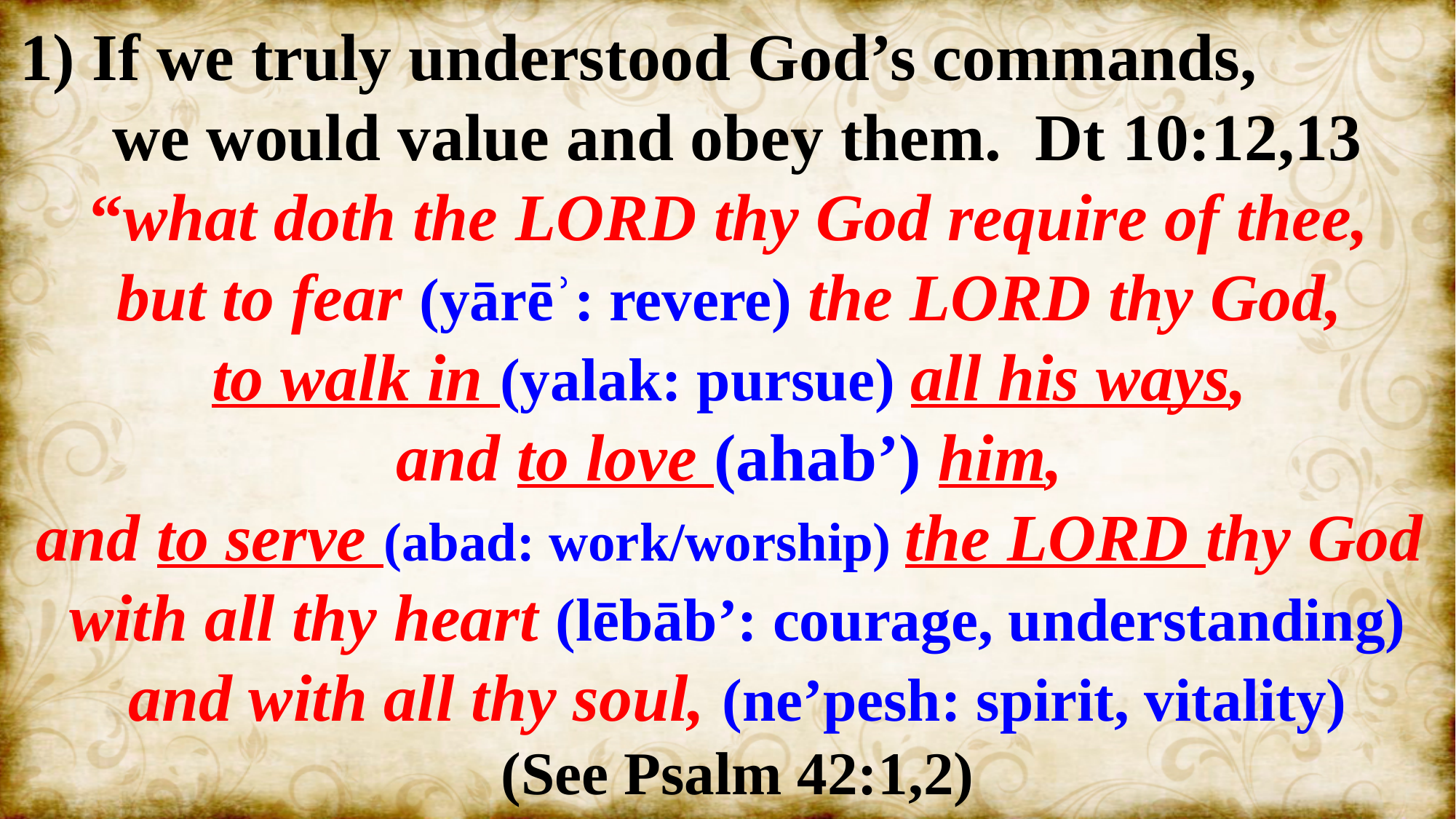

1) If we truly understood God’s commands,
we would value and obey them.  Dt 10:12,13
“what doth the LORD thy God require of thee,
but to fear (yārēʾ: revere) the LORD thy God,
to walk in (yalak: pursue) all his ways,
and to love (ahab’) him,
and to serve (abad: work/worship) the LORD thy God
with all thy heart (lēbāb’: courage, understanding)
and with all thy soul, (ne’pesh: spirit, vitality)
(See Psalm 42:1,2)